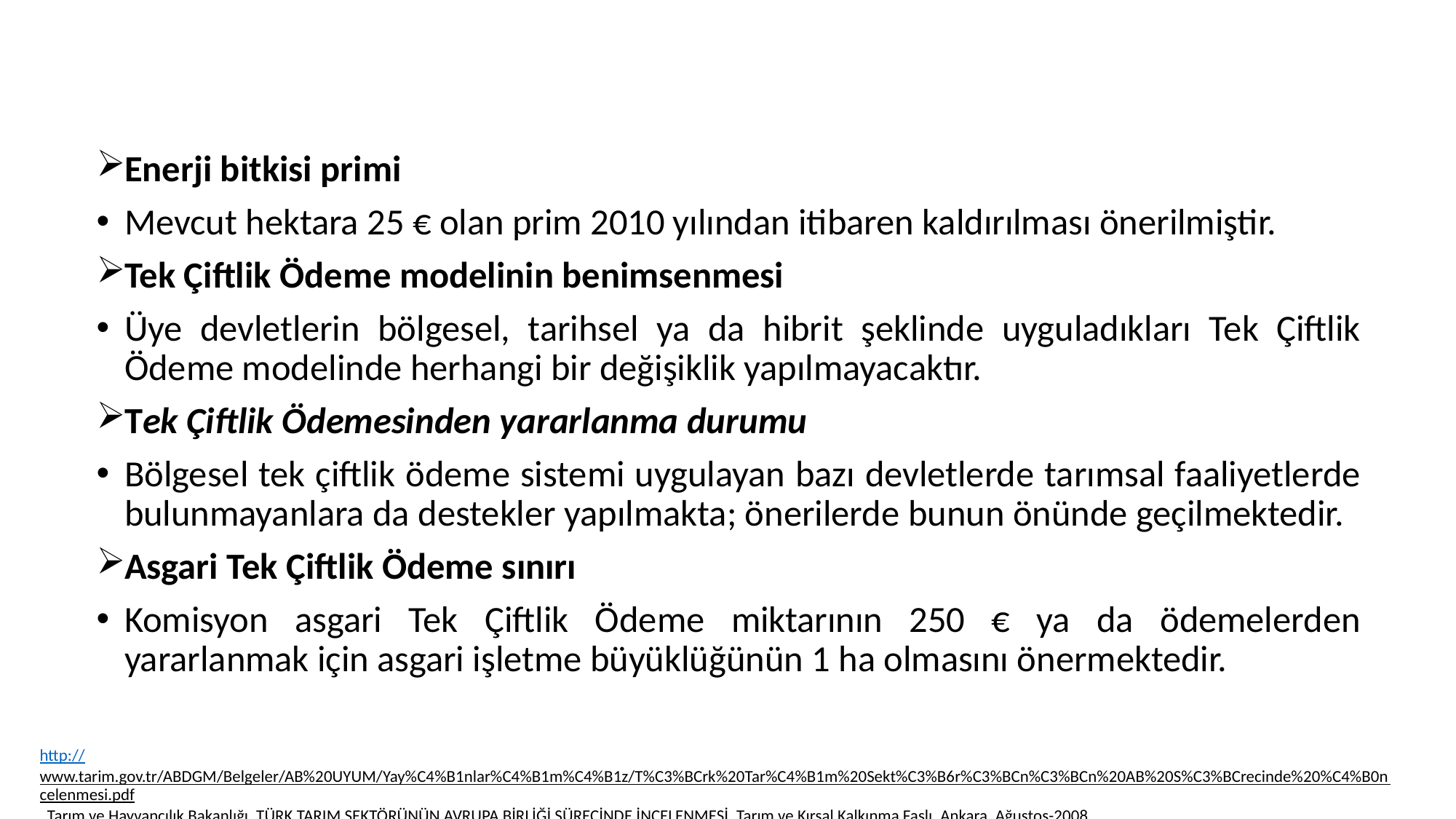

Enerji bitkisi primi
Mevcut hektara 25 € olan prim 2010 yılından itibaren kaldırılması önerilmiştir.
Tek Çiftlik Ödeme modelinin benimsenmesi
Üye devletlerin bölgesel, tarihsel ya da hibrit şeklinde uyguladıkları Tek Çiftlik Ödeme modelinde herhangi bir değişiklik yapılmayacaktır.
Tek Çiftlik Ödemesinden yararlanma durumu
Bölgesel tek çiftlik ödeme sistemi uygulayan bazı devletlerde tarımsal faaliyetlerde bulunmayanlara da destekler yapılmakta; önerilerde bunun önünde geçilmektedir.
Asgari Tek Çiftlik Ödeme sınırı
Komisyon asgari Tek Çiftlik Ödeme miktarının 250 € ya da ödemelerden yararlanmak için asgari işletme büyüklüğünün 1 ha olmasını önermektedir.
http://www.tarim.gov.tr/ABDGM/Belgeler/AB%20UYUM/Yay%C4%B1nlar%C4%B1m%C4%B1z/T%C3%BCrk%20Tar%C4%B1m%20Sekt%C3%B6r%C3%BCn%C3%BCn%20AB%20S%C3%BCrecinde%20%C4%B0ncelenmesi.pdf  Tarım ve Hayvancılık Bakanlığı, TÜRK TARIM SEKTÖRÜNÜN AVRUPA BİRLİĞİ SÜRECİNDE İNCELENMESİ, Tarım ve Kırsal Kalkınma Faslı, Ankara, Ağustos-2008.